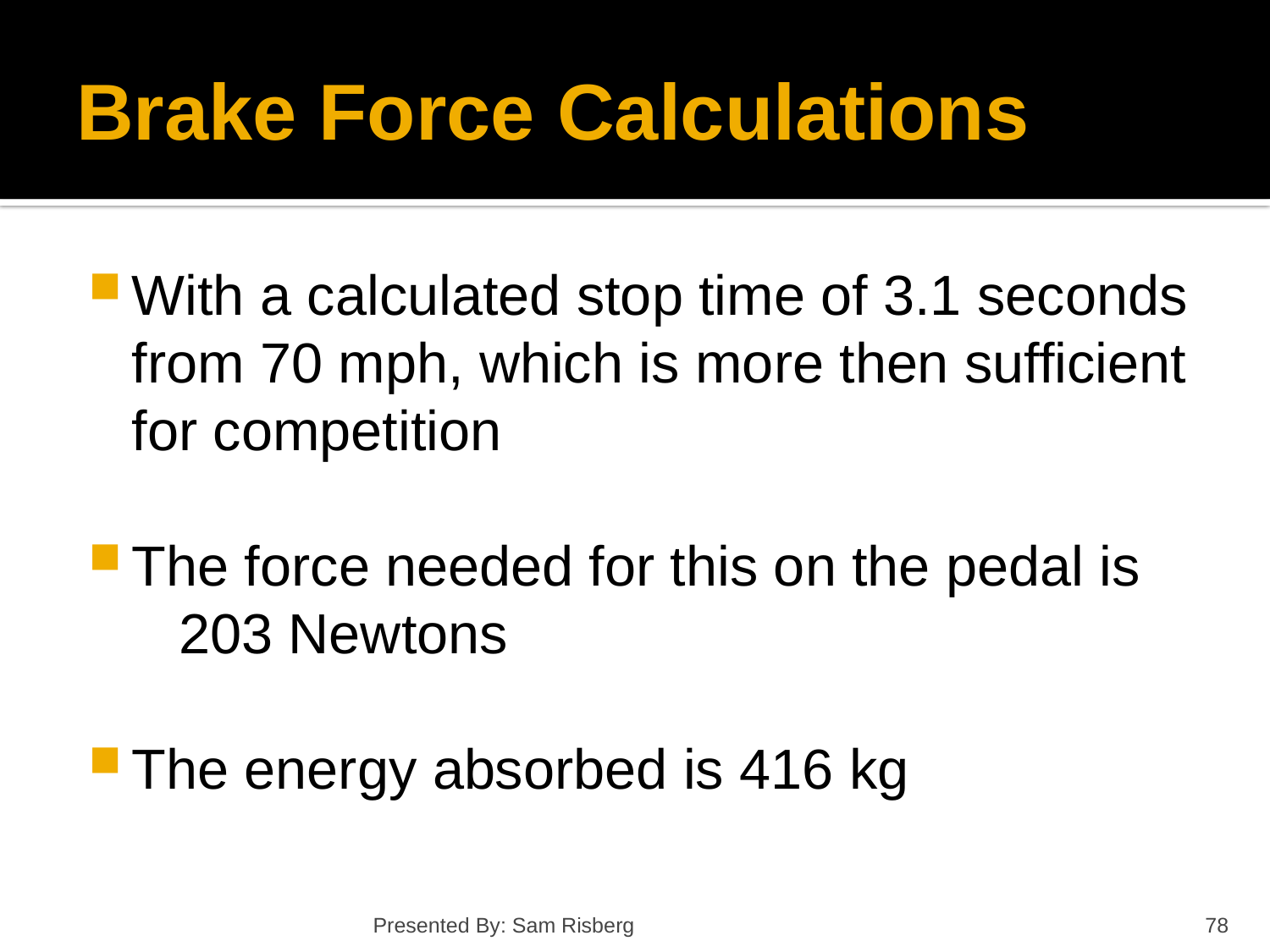

# Brake Force Calculations
With a calculated stop time of 3.1 seconds from 70 mph, which is more then sufficient for competition

The force needed for this on the pedal is       203 Newtons

The energy absorbed is 416 kg
Presented By: Sam Risberg
78